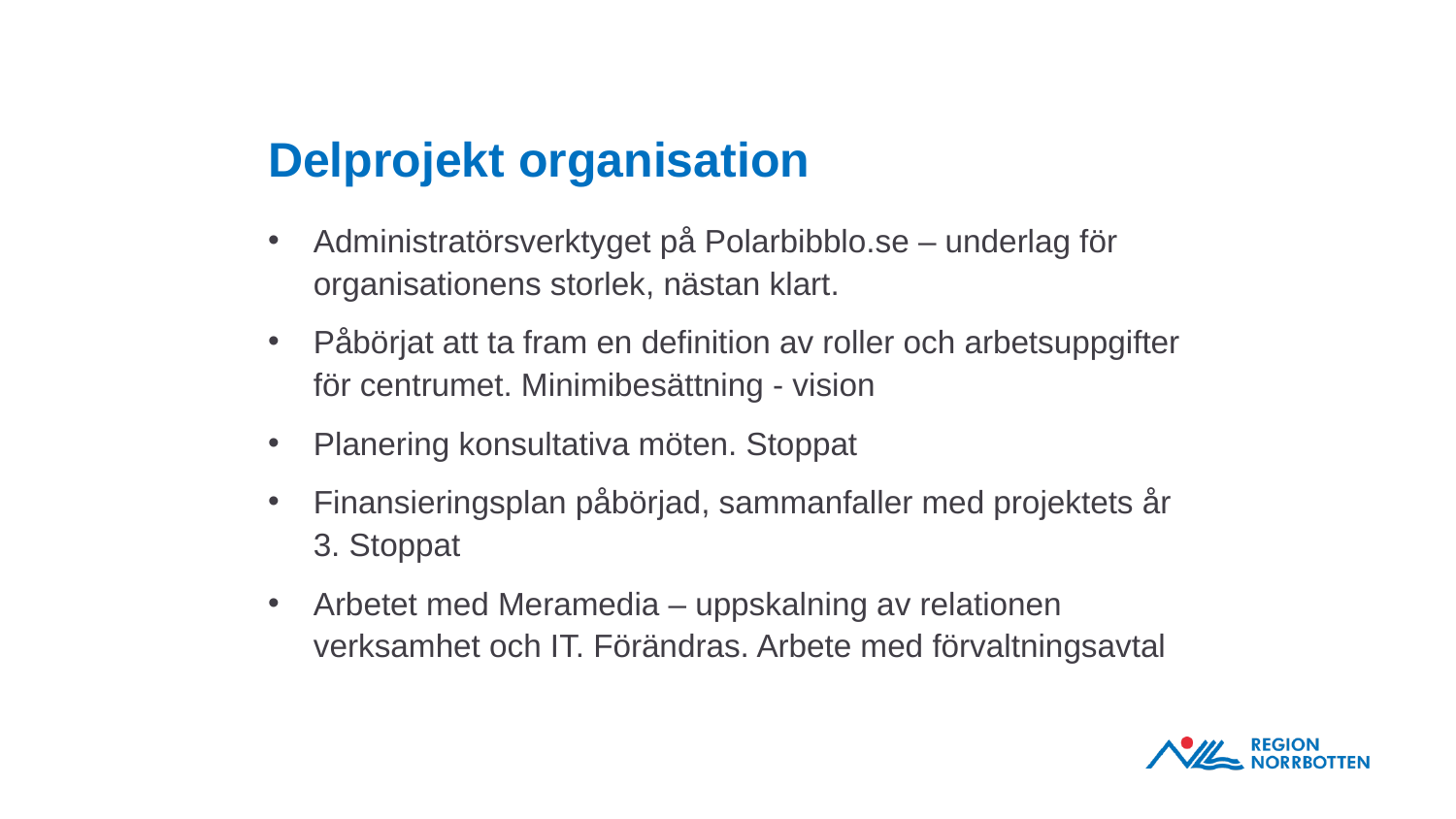

# Delprojekt organisation
Administratörsverktyget på Polarbibblo.se – underlag för organisationens storlek, nästan klart.
Påbörjat att ta fram en definition av roller och arbetsuppgifter för centrumet. Minimibesättning - vision
Planering konsultativa möten. Stoppat
Finansieringsplan påbörjad, sammanfaller med projektets år 3. Stoppat
Arbetet med Meramedia – uppskalning av relationen verksamhet och IT. Förändras. Arbete med förvaltningsavtal